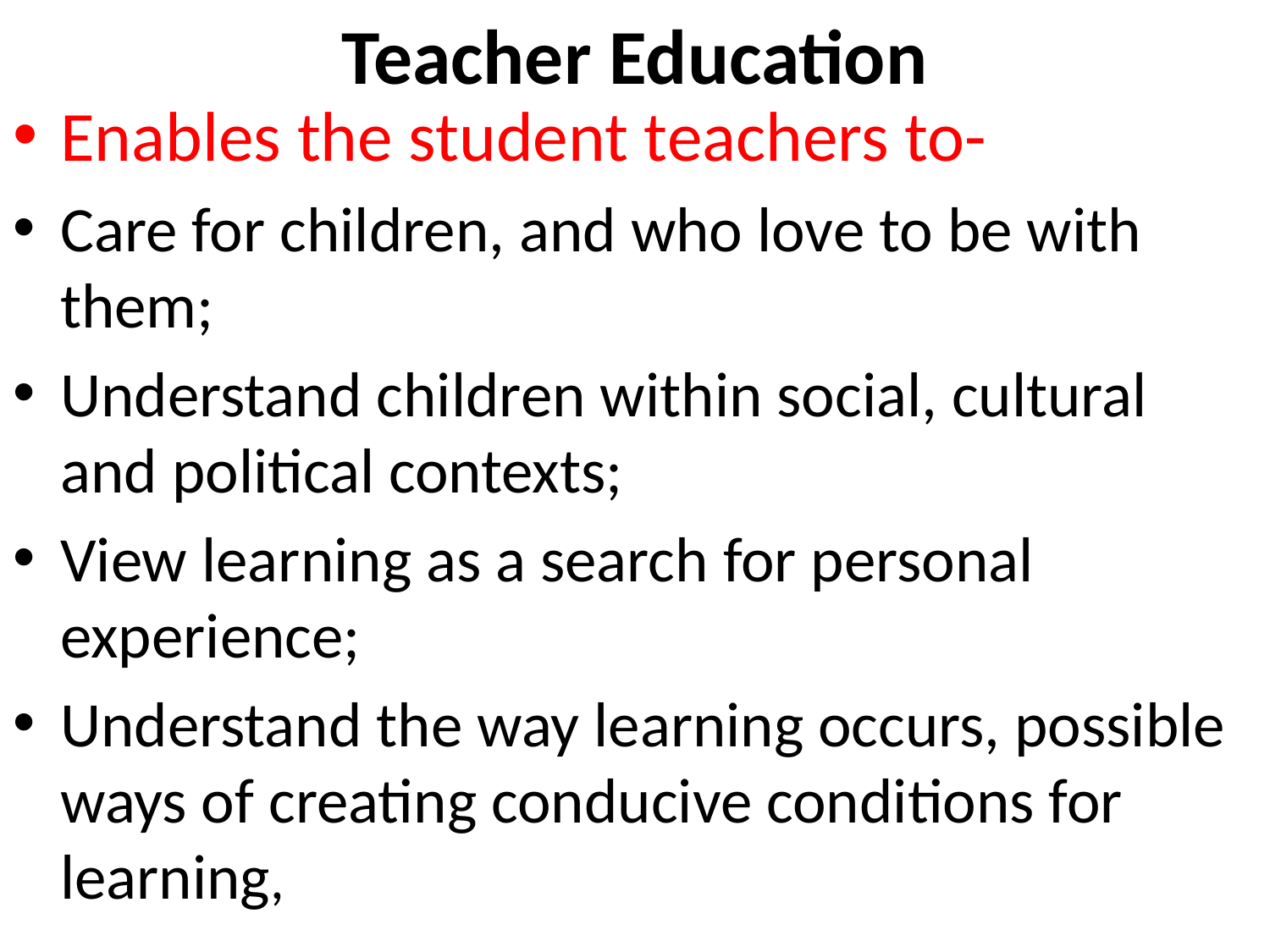

# Teacher Education
Enables the student teachers to-
Care for children, and who love to be with them;
Understand children within social, cultural and political contexts;
View learning as a search for personal experience;
Understand the way learning occurs, possible ways of creating conducive conditions for learning,